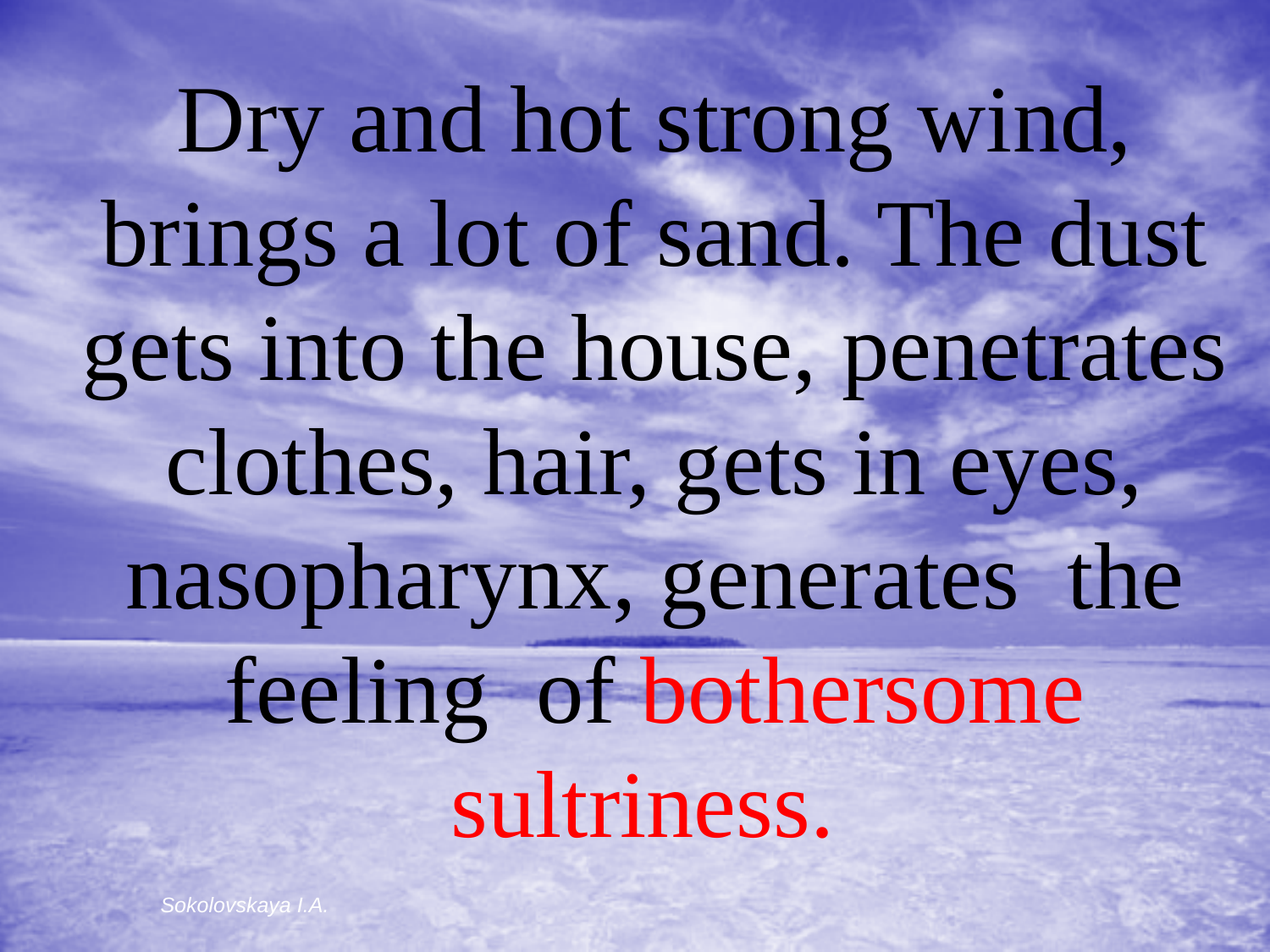

# Dry and hot strong wind, brings a lot of sand. The dust gets into the house, penetrates clothes, hair, gets in eyes, nasopharynx, generates  the feeling  of bothersome sultriness.
Sokolovskaya I.A.